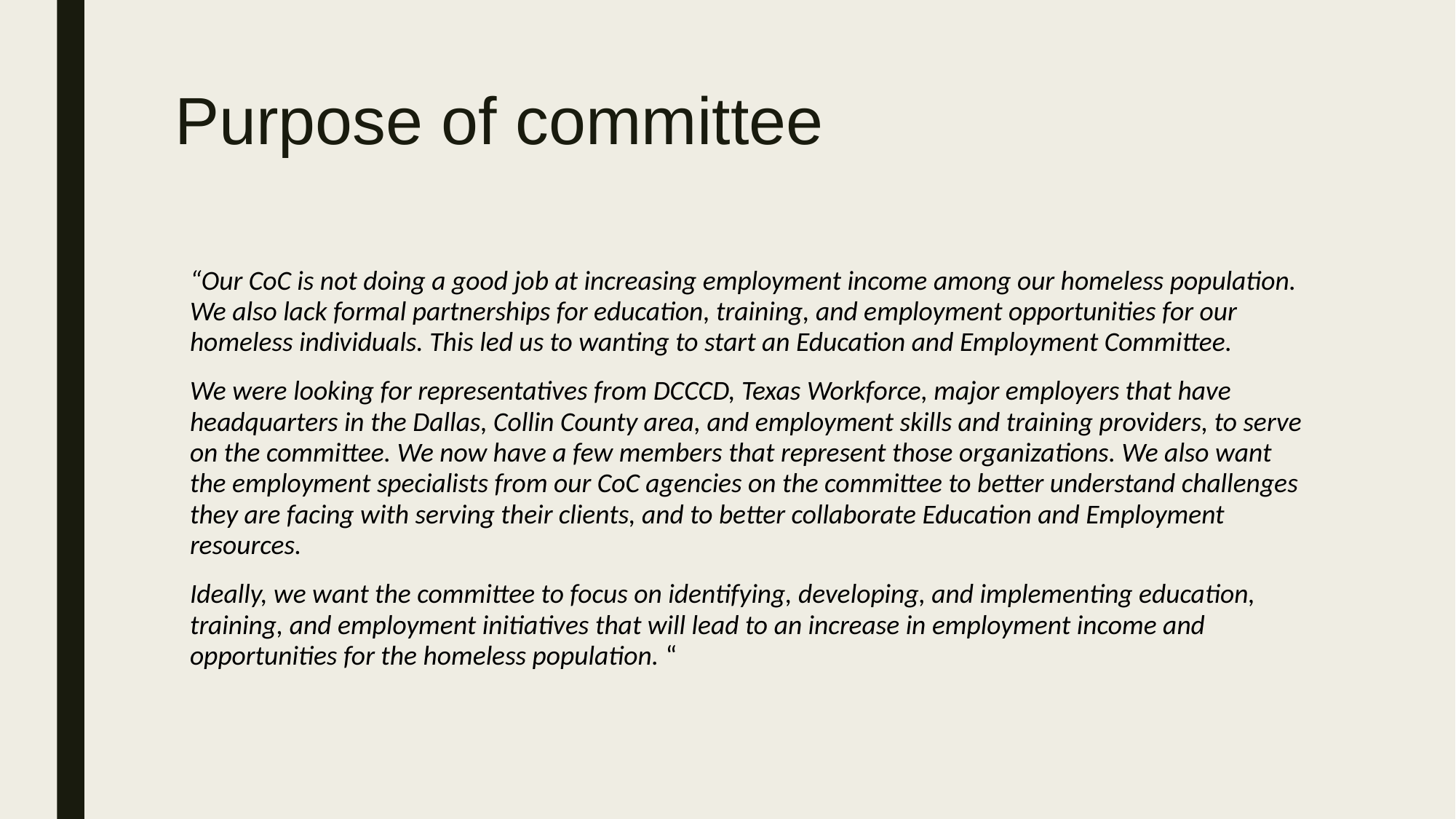

# Purpose of committee

“Our CoC is not doing a good job at increasing employment income among our homeless population. We also lack formal partnerships for education, training, and employment opportunities for our homeless individuals. This led us to wanting to start an Education and Employment Committee.
We were looking for representatives from DCCCD, Texas Workforce, major employers that have headquarters in the Dallas, Collin County area, and employment skills and training providers, to serve on the committee. We now have a few members that represent those organizations. We also want the employment specialists from our CoC agencies on the committee to better understand challenges they are facing with serving their clients, and to better collaborate Education and Employment resources.
Ideally, we want the committee to focus on identifying, developing, and implementing education, training, and employment initiatives that will lead to an increase in employment income and opportunities for the homeless population. “